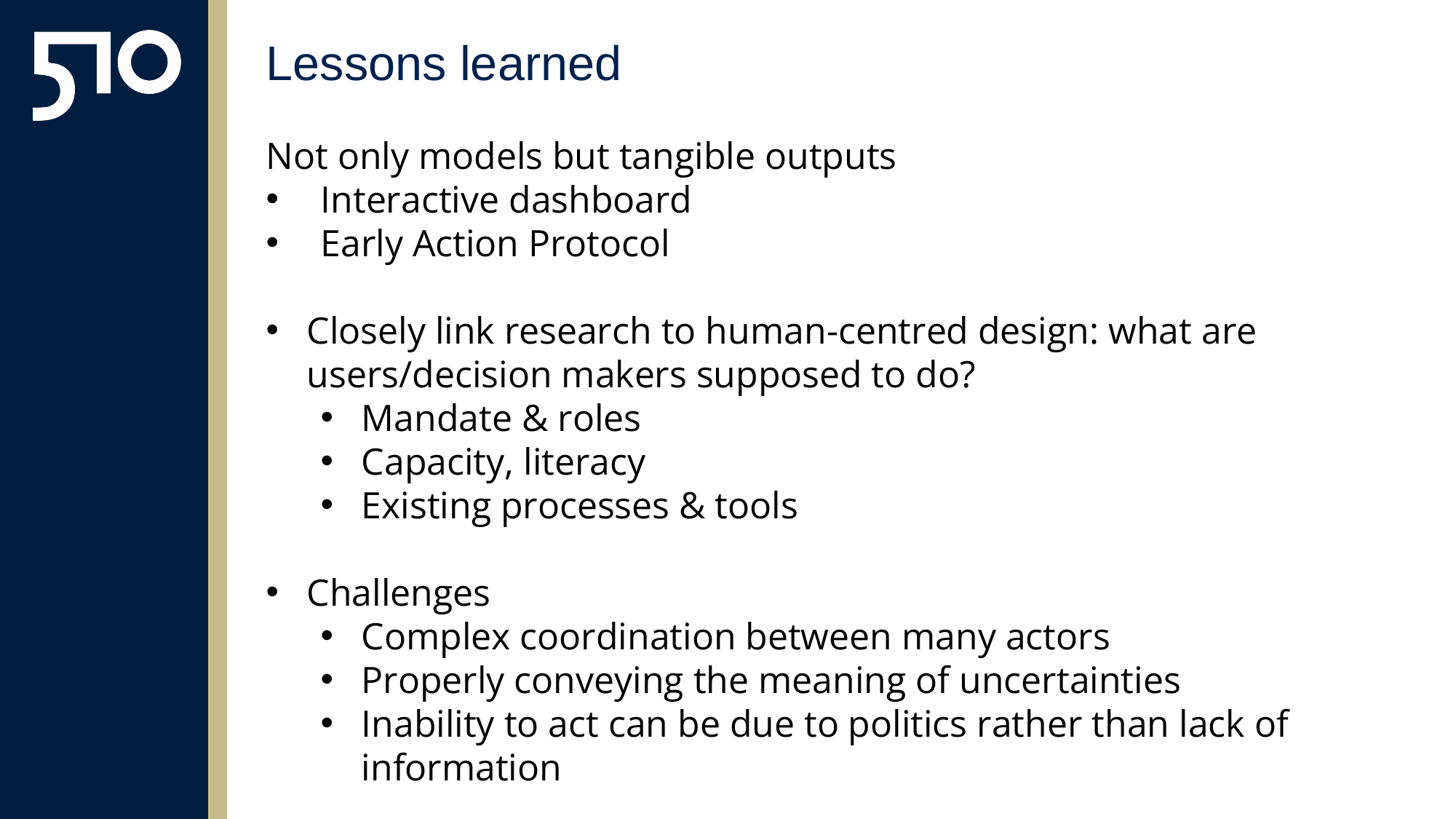

# Lessons learned
Not only models but tangible outputs
Interactive dashboard
Early Action Protocol

Closely link research to human-centred design: what are users/decision makers supposed to do?
Mandate & roles
Capacity, literacy
Existing processes & tools

Challenges
Complex coordination between many actors
Properly conveying the meaning of uncertainties
Inability to act can be due to politics rather than lack of information